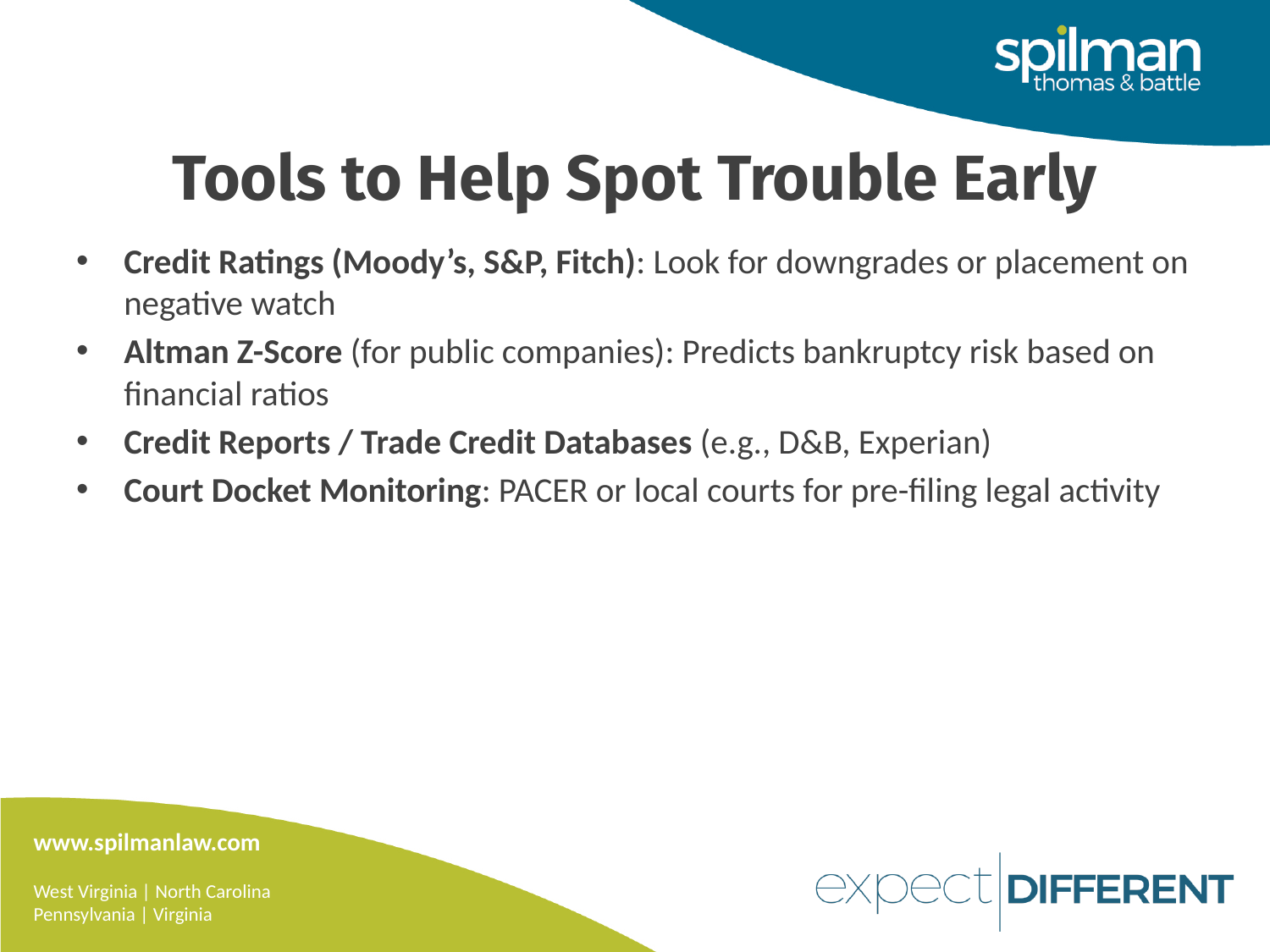

# Tools to Help Spot Trouble Early
Credit Ratings (Moody’s, S&P, Fitch): Look for downgrades or placement on negative watch
Altman Z-Score (for public companies): Predicts bankruptcy risk based on financial ratios
Credit Reports / Trade Credit Databases (e.g., D&B, Experian)
Court Docket Monitoring: PACER or local courts for pre-filing legal activity